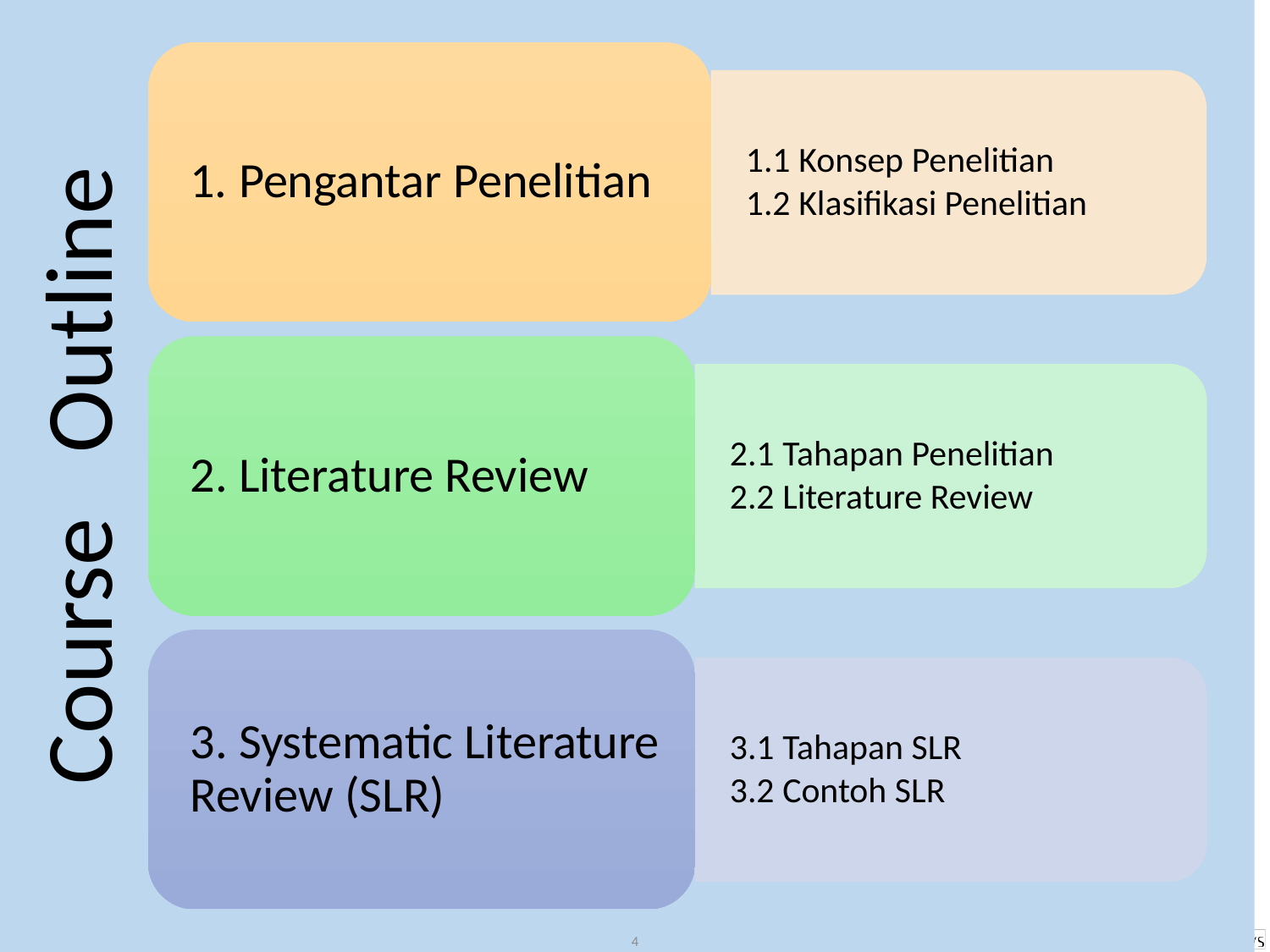

Course   Outline

1.1 Konsep Penelitian
1.2 Klasifikasi Penelitian
1. Pengantar Penelitian
2.1 Tahapan Penelitian
2.2 Literature Review
2. Literature Review
3.1 Tahapan SLR
3.2 Contoh SLR
3. Systematic Literature Review (SLR)
4